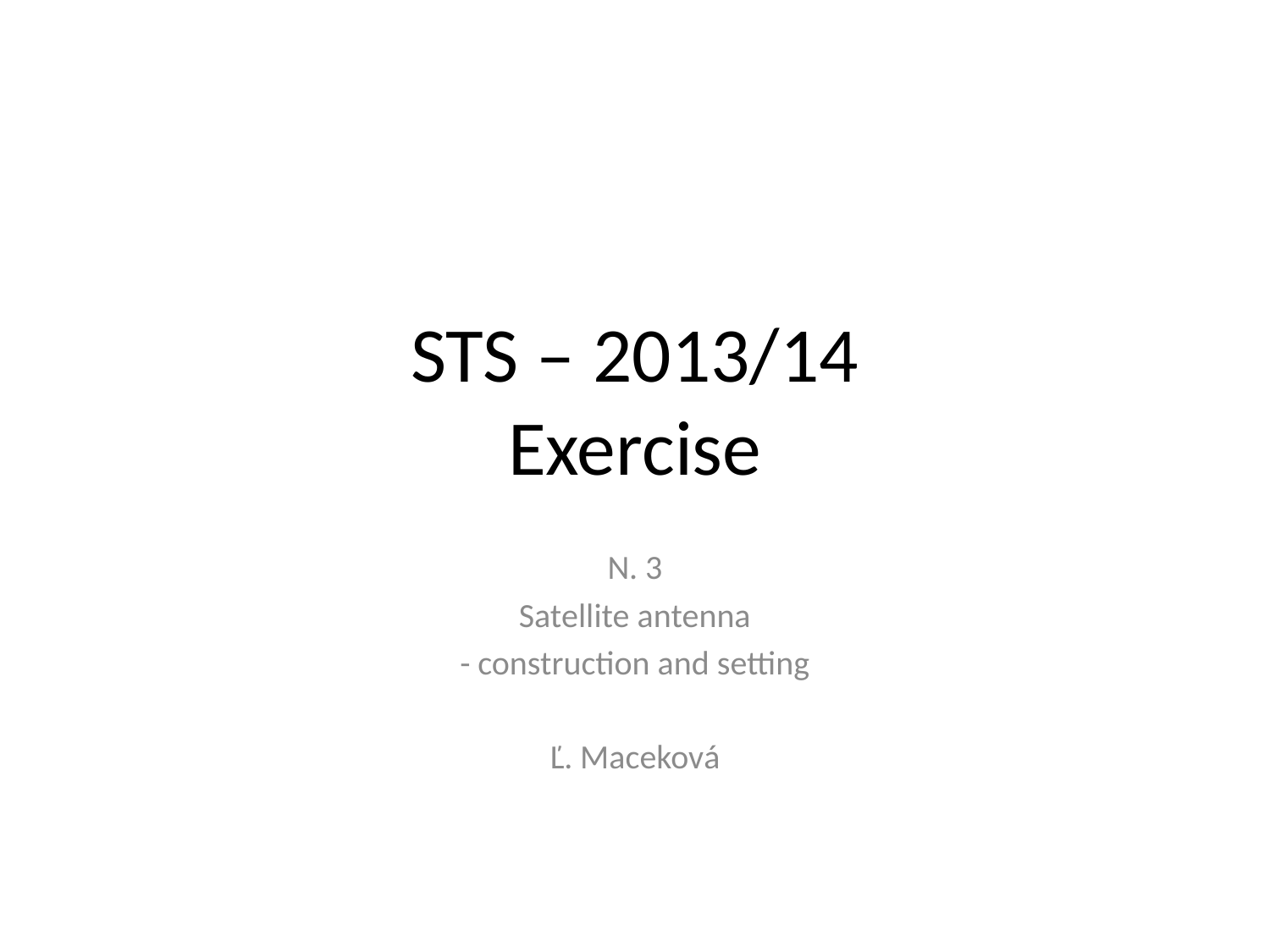

# STS – 2013/14 Exercise
N. 3
Satellite antenna
- construction and setting

Ľ. Maceková